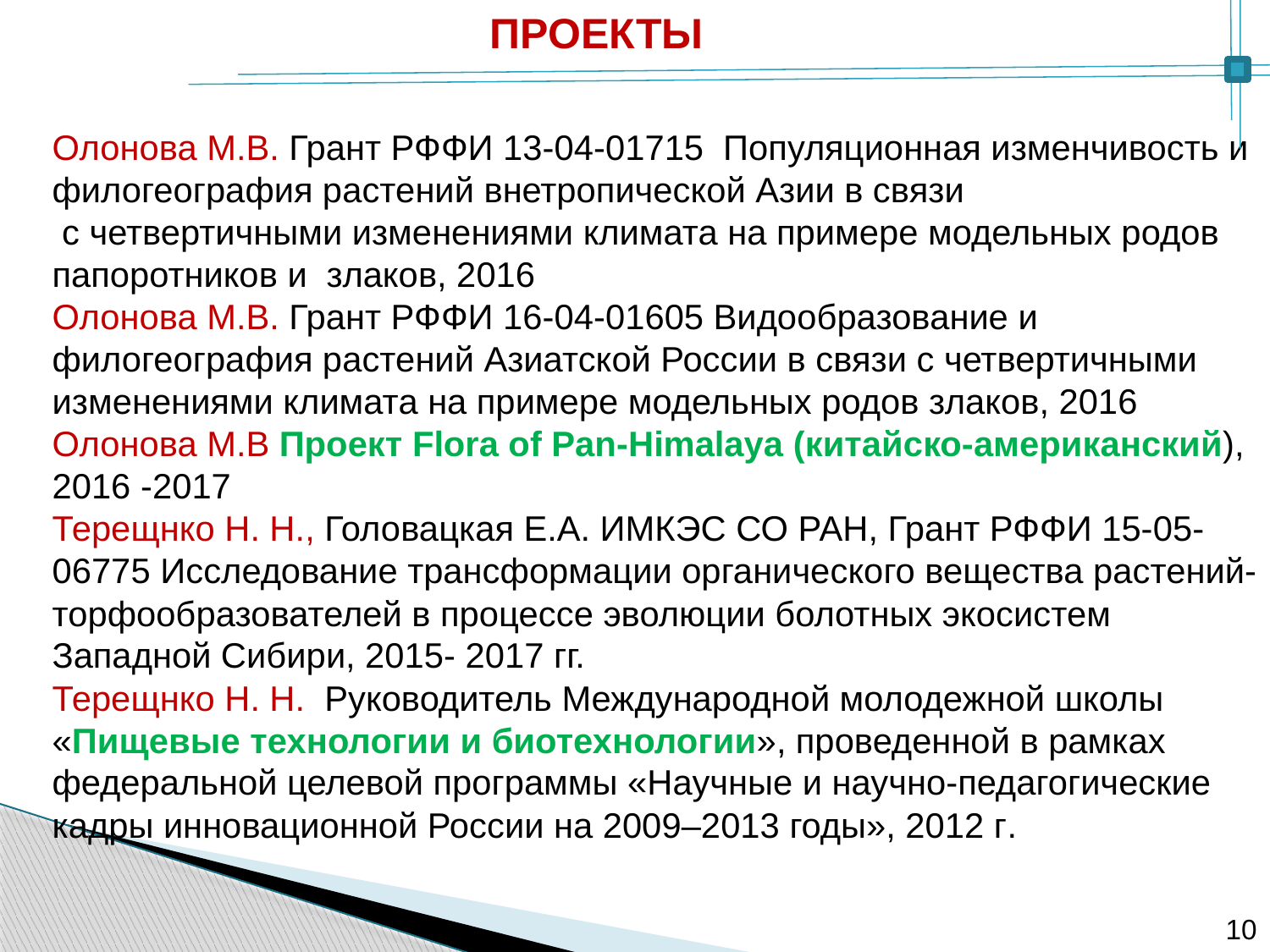

ПРОЕКТЫ

Олонова М.В. Грант РФФИ 13-04-01715  Популяционная изменчивость и филогеография растений внетропической Азии в связи
 с четвертичными изменениями климата на примере модельных родов папоротников и  злаков, 2016
Олонова М.В. Грант РФФИ 16-04-01605 Видообразование и филогеография растений Азиатской России в связи с четвертичными изменениями климата на примере модельных родов злаков, 2016
Олонова М.В Проект Flora of Pan-Himalaya (китайско-американский), 2016 -2017
Терещнко Н. Н., Головацкая Е.А. ИМКЭС СО РАН, Грант РФФИ 15-05-06775 Исследование трансформации органического вещества растений-торфообразователей в процессе эволюции болотных экосистем Западной Сибири, 2015- 2017 гг.
Терещнко Н. Н.  Руководитель Международной молодежной школы «Пищевые технологии и биотехнологии», проведенной в рамках федеральной целевой программы «Научные и научно-педагогические кадры инновационной России на 2009–2013 годы», 2012 г.
10